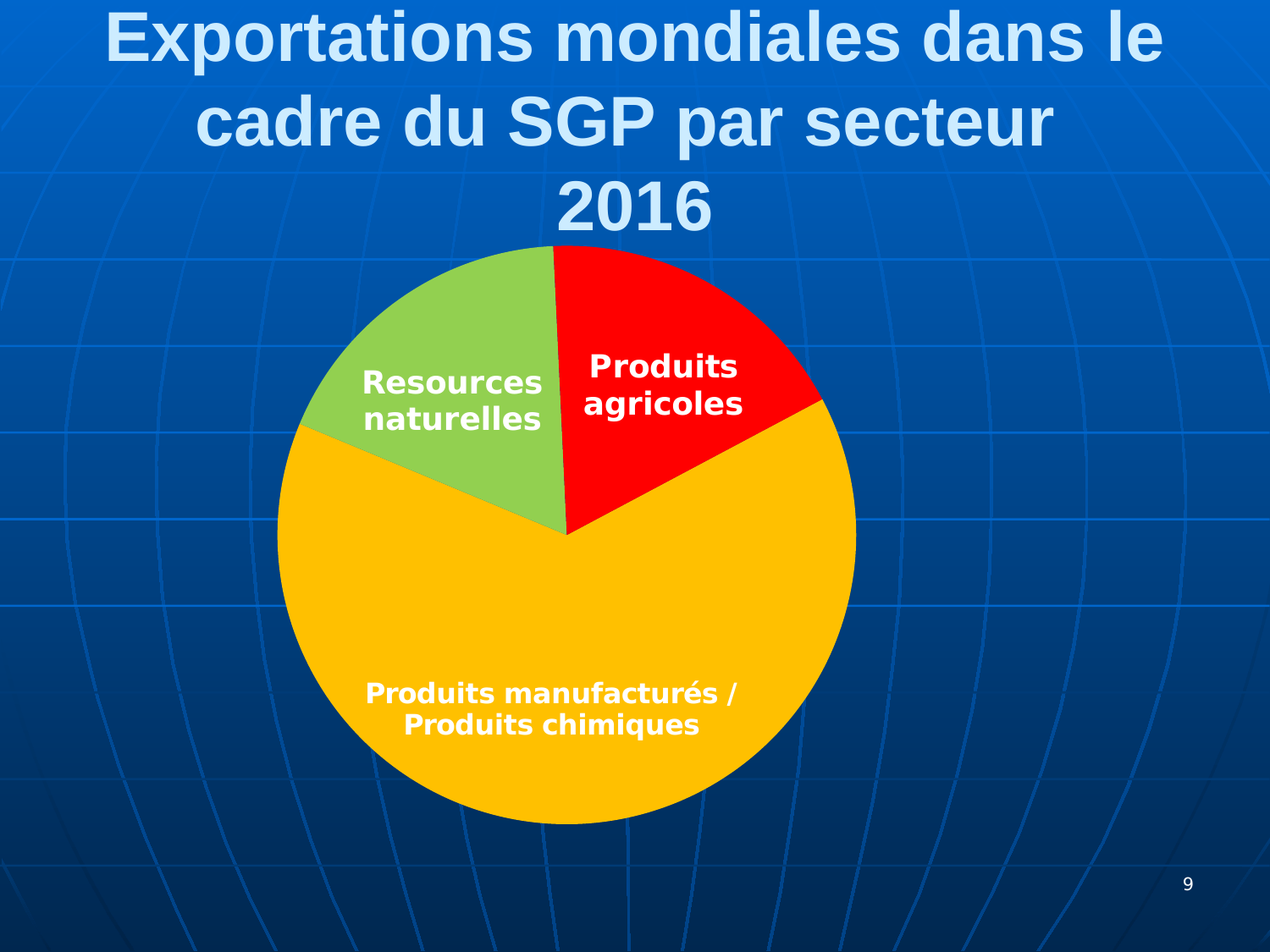

# Exportations mondiales dans le cadre du SGP par secteur 2016

### Chart

| Category | Sales |
|---|---|
| 1st Qtr | 8.2 |
| 2nd Qtr | 2.3 |
| 3rd Qtr | 2.3 |
9